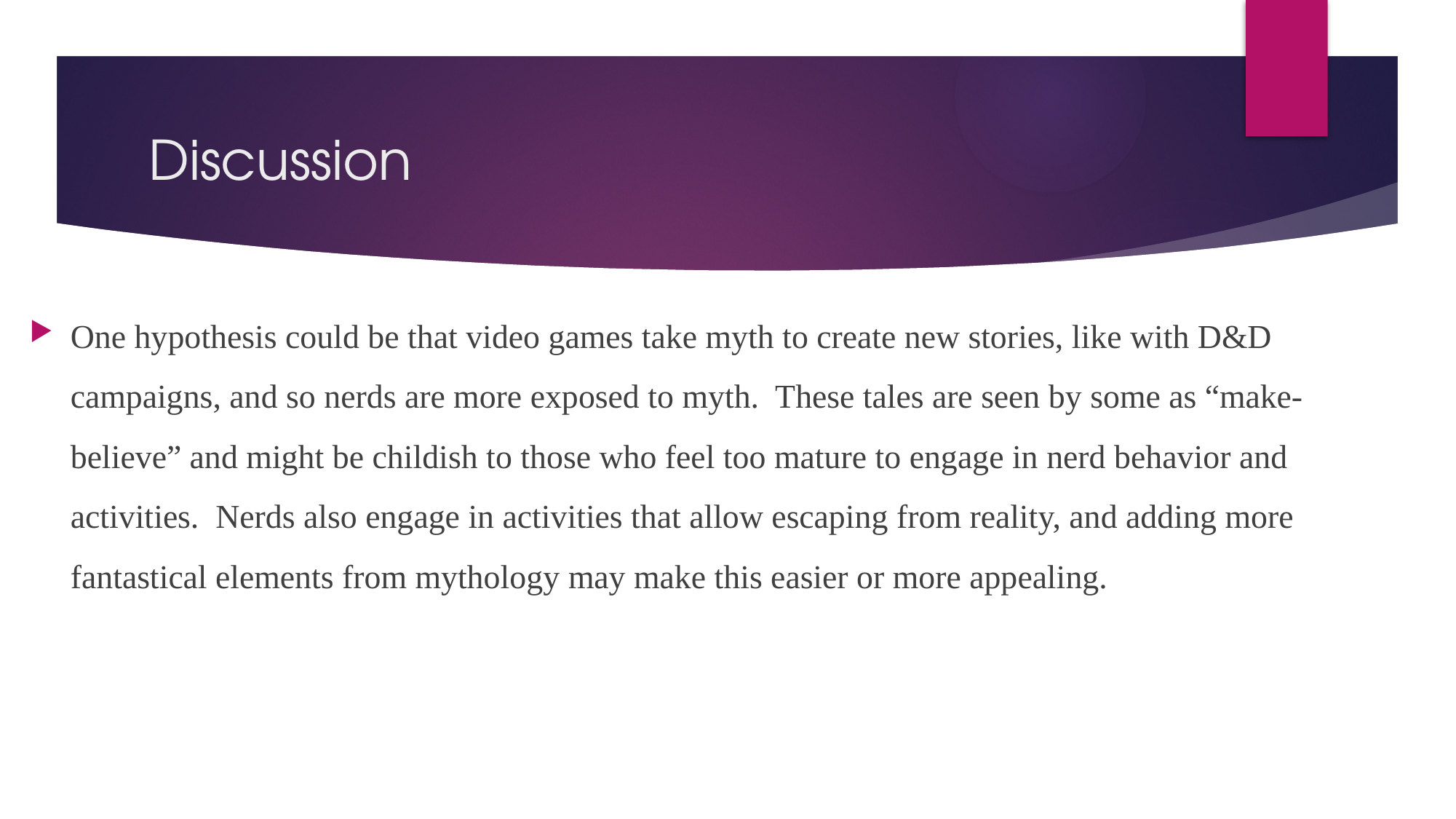

# Discussion
One hypothesis could be that video games take myth to create new stories, like with D&D campaigns, and so nerds are more exposed to myth.  These tales are seen by some as “make-believe” and might be childish to those who feel too mature to engage in nerd behavior and activities.  Nerds also engage in activities that allow escaping from reality, and adding more fantastical elements from mythology may make this easier or more appealing.